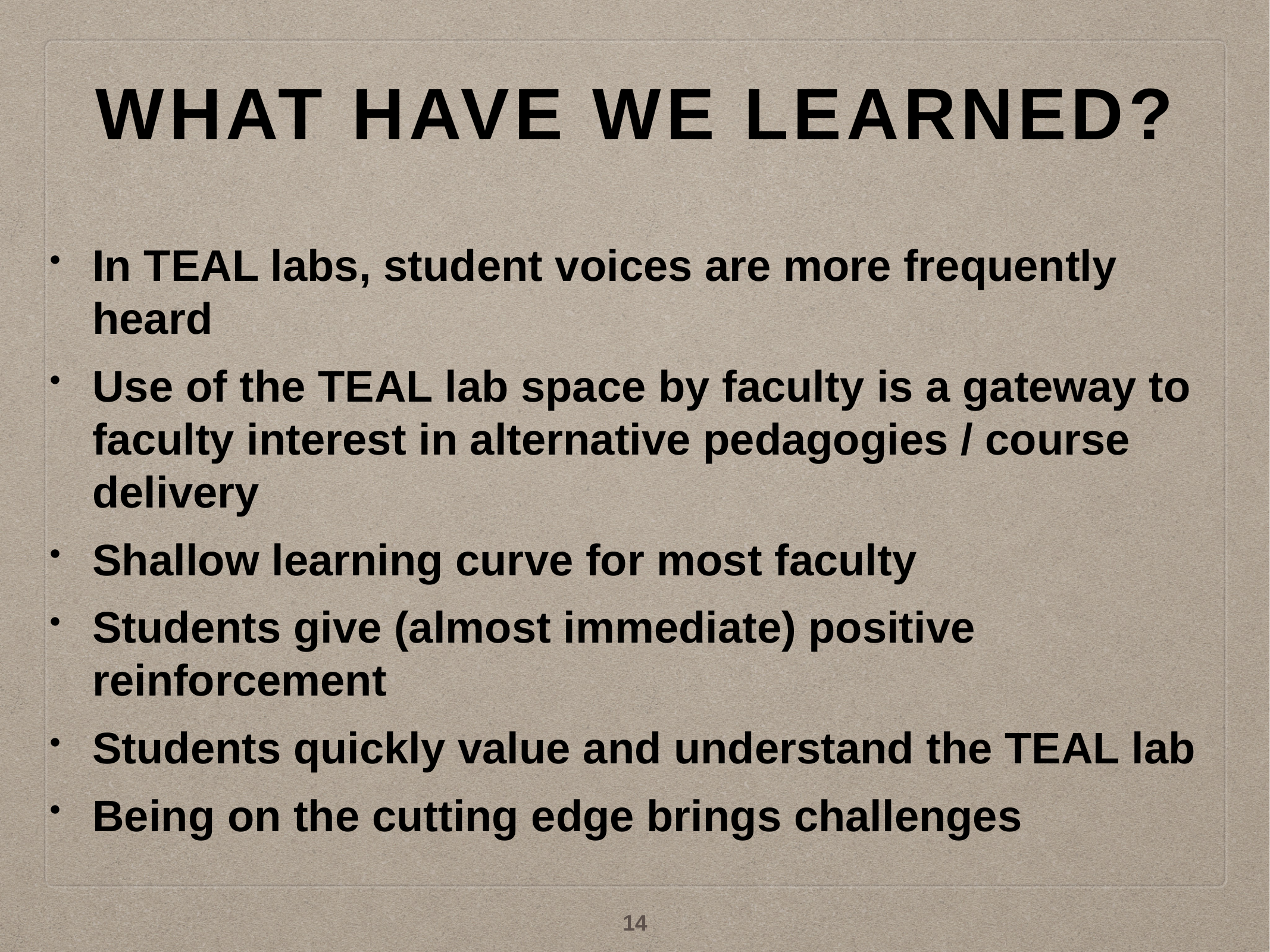

# What have we learned?
In TEAL labs, student voices are more frequently heard
Use of the TEAL lab space by faculty is a gateway to faculty interest in alternative pedagogies / course delivery
Shallow learning curve for most faculty
Students give (almost immediate) positive reinforcement
Students quickly value and understand the TEAL lab
Being on the cutting edge brings challenges
14